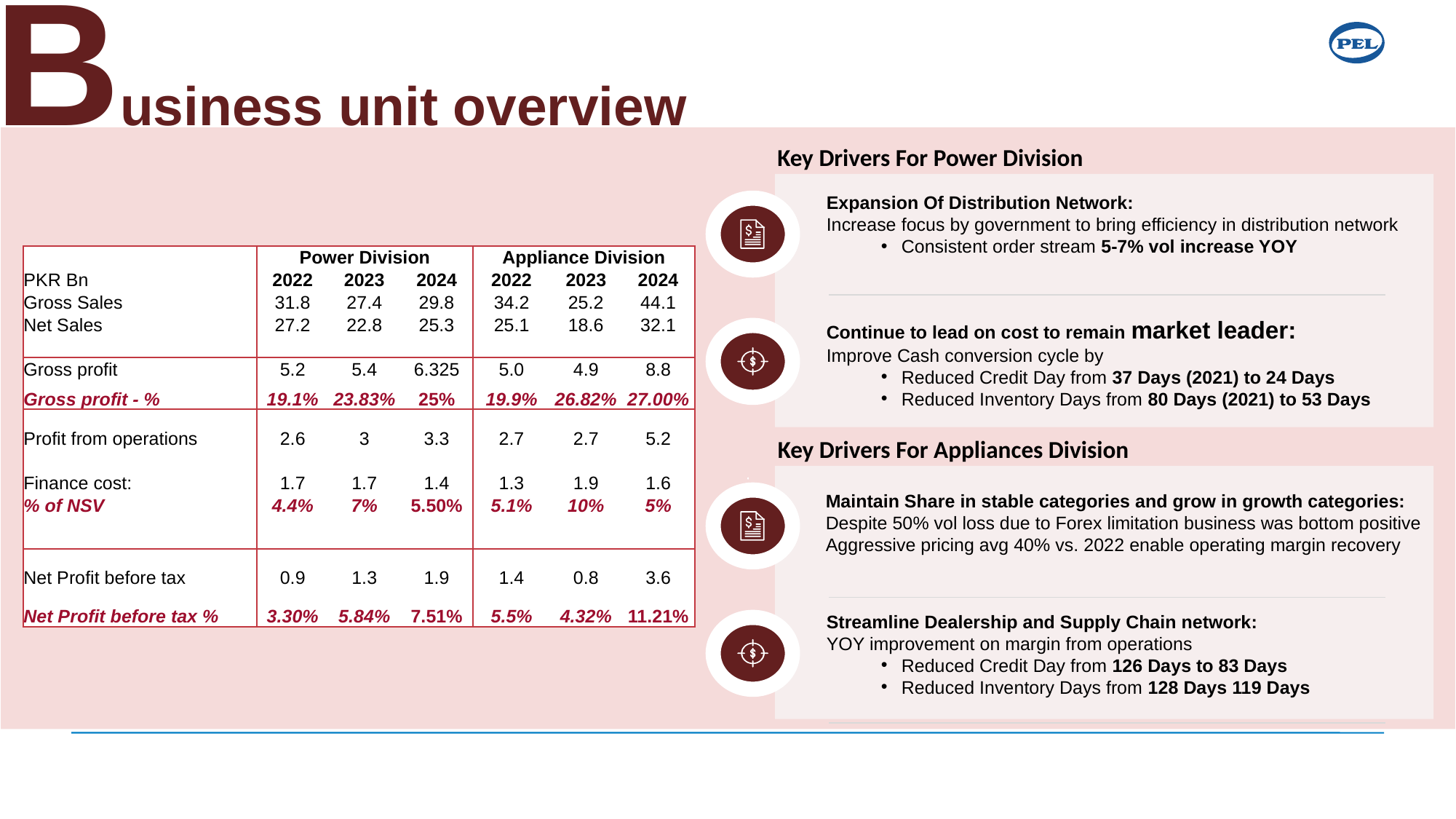

# Business unit overview

Key Drivers For Power Division

Expansion Of Distribution Network:
Increase focus by government to bring efficiency in distribution network
Consistent order stream 5-7% vol increase YOY

Continue to lead on cost to remain market leader:
Improve Cash conversion cycle by
Reduced Credit Day from 37 Days (2021) to 24 Days
Reduced Inventory Days from 80 Days (2021) to 53 Days

| PKR Bn | Power Division |  |  | Appliance Division |  |  |
| --- | --- | --- | --- | --- | --- | --- |
|  | 2022 | 2023 | 2024 | 2022 | 2023 | 2024 |
| Gross Sales | 31.8 | 27.4 | 29.8 | 34.2 | 25.2 | 44.1 |
| Net Sales | 27.2 | 22.8 | 25.3 | 25.1 | 18.6 | 32.1 |
|  |  |  |  |  |  |  |
| Gross profit | 5.2 | 5.4 | 6.325 | 5.0 | 4.9 | 8.8 |
| Gross profit - % | 19.1% | 23.83% | 25% | 19.9% | 26.82% | 27.00% |
| Profit from operations | 2.6 | 3 | 3.3 | 2.7 | 2.7 | 5.2 |
|  |  |  |  |  |  |  |
| Finance cost: | 1.7 | 1.7 | 1.4 | 1.3 | 1.9 | 1.6 |
| % of NSV | 4.4% | 7% | 5.50% | 5.1% | 10% | 5% |
|  |  |  |  |  |  |  |
| Net Profit before tax | 0.9 | 1.3 | 1.9 | 1.4 | 0.8 | 3.6 |
| Net Profit before tax % | 3.30% | 5.84% | 7.51% | 5.5% | 4.32% | 11.21% |
Key Drivers For Appliances Division

Maintain Share in stable categories and grow in growth categories:
Despite 50% vol loss due to Forex limitation business was bottom positive
Aggressive pricing avg 40% vs. 2022 enable operating margin recovery

Streamline Dealership and Supply Chain network:
YOY improvement on margin from operations
Reduced Credit Day from 126 Days to 83 Days
Reduced Inventory Days from 128 Days 119 Days